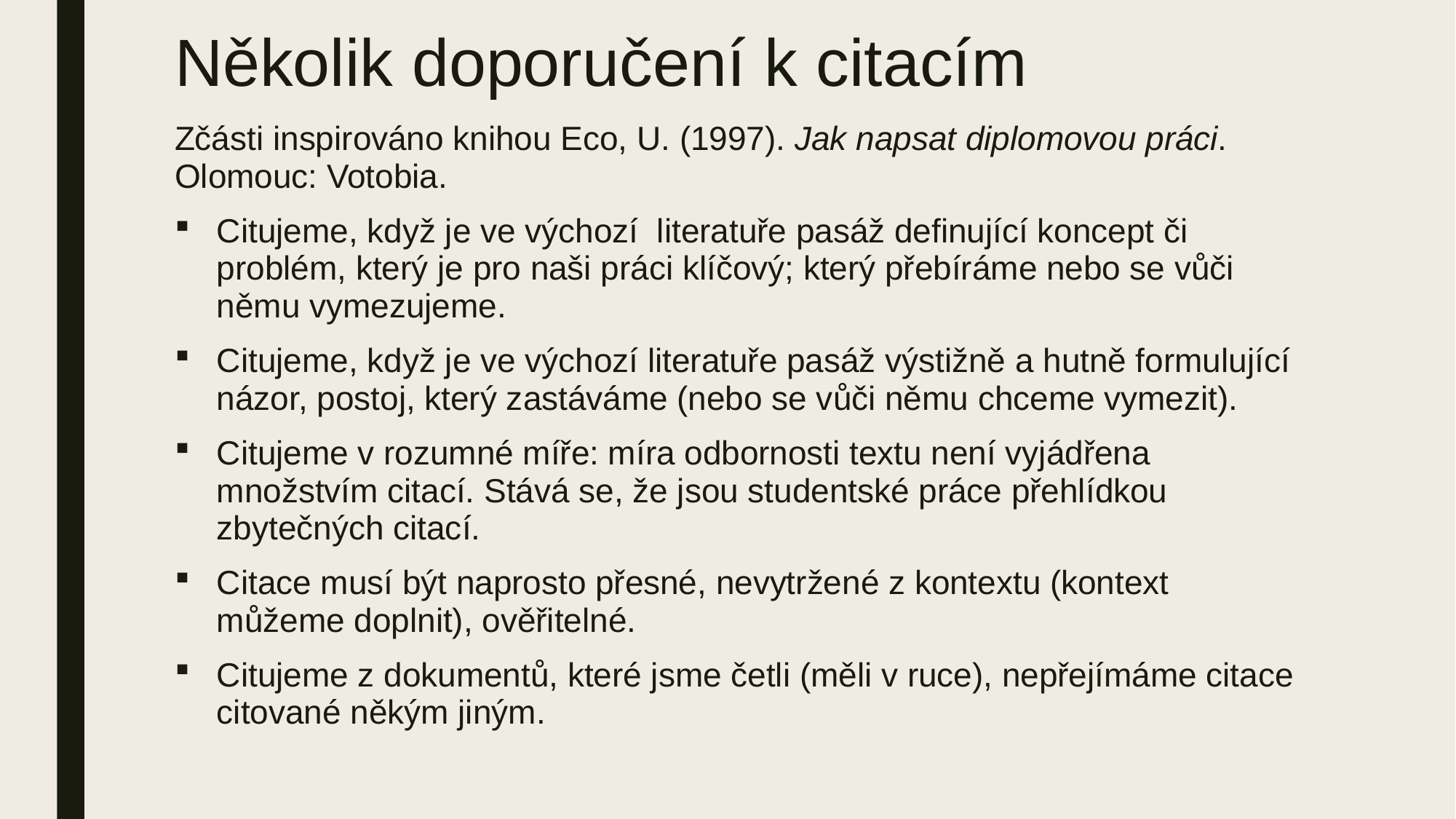

# Několik doporučení k citacím
Zčásti inspirováno knihou Eco, U. (1997). Jak napsat diplomovou práci. Olomouc: Votobia.
Citujeme, když je ve výchozí  literatuře pasáž definující koncept či problém, který je pro naši práci klíčový; který přebíráme nebo se vůči němu vymezujeme.
Citujeme, když je ve výchozí literatuře pasáž výstižně a hutně formulující názor, postoj, který zastáváme (nebo se vůči němu chceme vymezit).
Citujeme v rozumné míře: míra odbornosti textu není vyjádřena množstvím citací. Stává se, že jsou studentské práce přehlídkou zbytečných citací.
Citace musí být naprosto přesné, nevytržené z kontextu (kontext můžeme doplnit), ověřitelné.
Citujeme z dokumentů, které jsme četli (měli v ruce), nepřejímáme citace citované někým jiným.